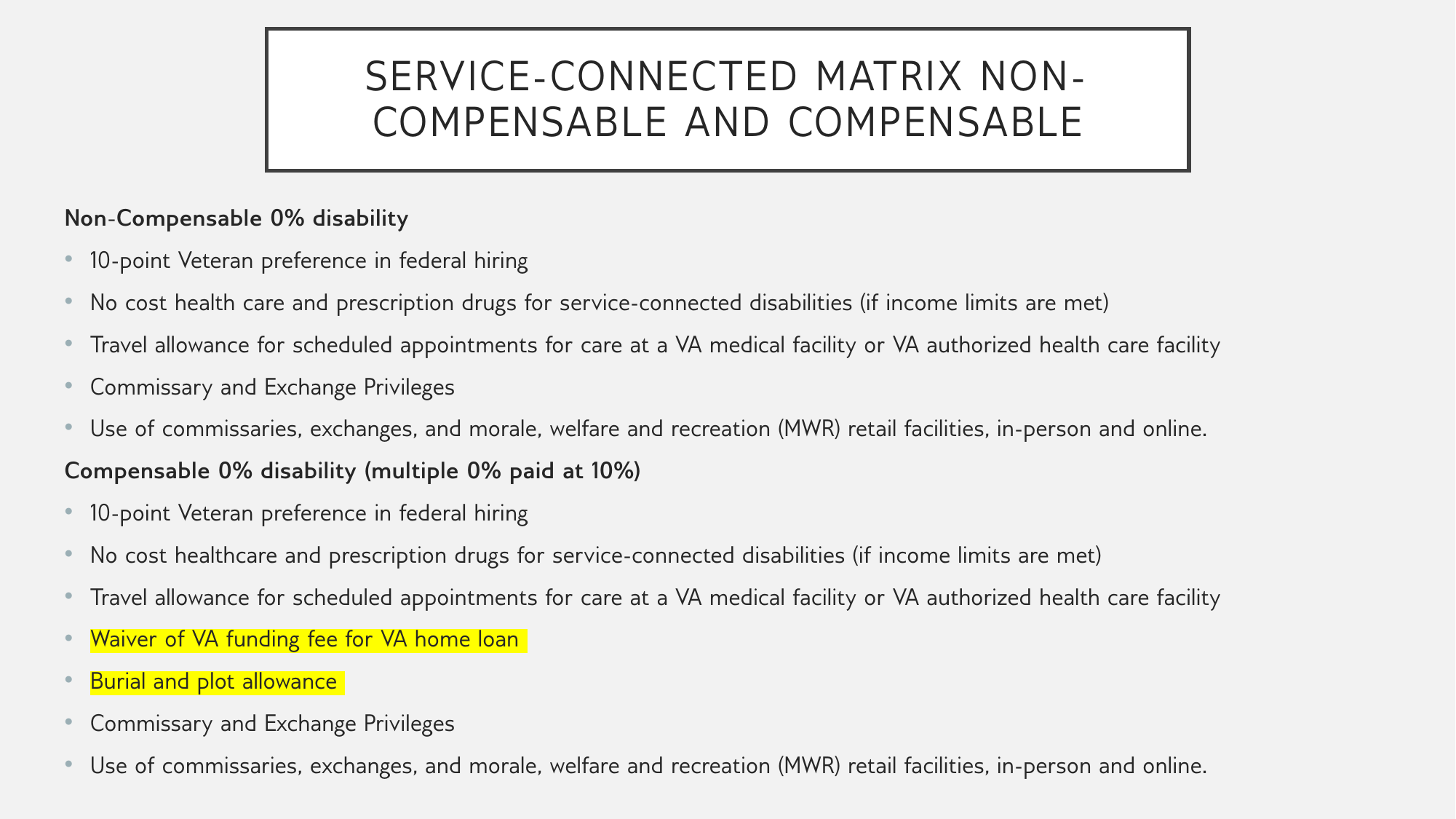

# Service-Connected Matrix Non-compensable and compensable
Non-Compensable 0% disability
10-point Veteran preference in federal hiring
No cost health care and prescription drugs for service-connected disabilities (if income limits are met)
Travel allowance for scheduled appointments for care at a VA medical facility or VA authorized health care facility
Commissary and Exchange Privileges
Use of commissaries, exchanges, and morale, welfare and recreation (MWR) retail facilities, in-person and online.
Compensable 0% disability (multiple 0% paid at 10%)
10-point Veteran preference in federal hiring
No cost healthcare and prescription drugs for service-connected disabilities (if income limits are met)
Travel allowance for scheduled appointments for care at a VA medical facility or VA authorized health care facility
Waiver of VA funding fee for VA home loan
Burial and plot allowance
Commissary and Exchange Privileges
Use of commissaries, exchanges, and morale, welfare and recreation (MWR) retail facilities, in-person and online.